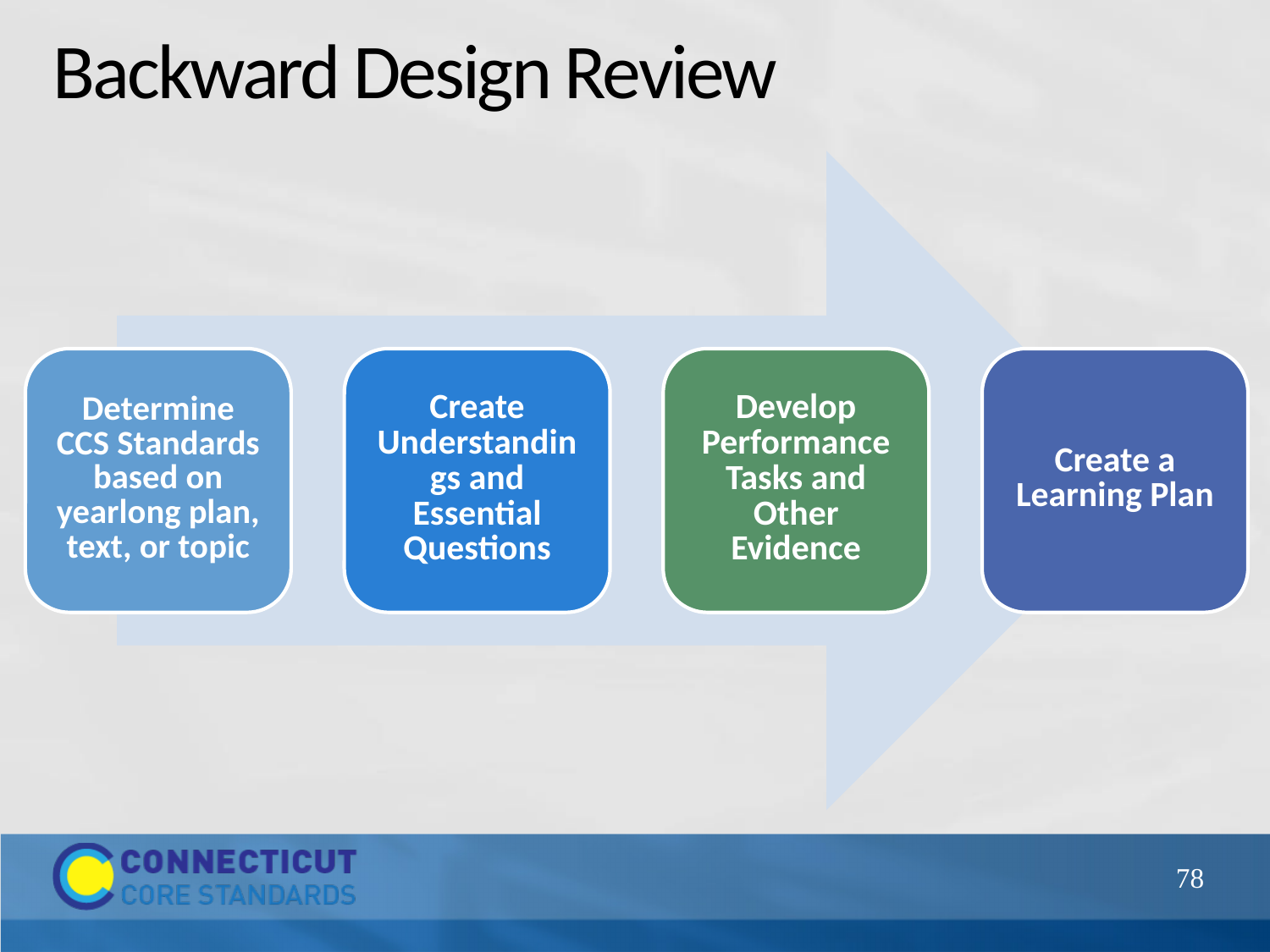

# Backward Design Review
Determine CCS Standards based on yearlong plan, text, or topic
Create Understandings and Essential Questions
Create a Learning Plan
Develop Performance Tasks and Other Evidence

78